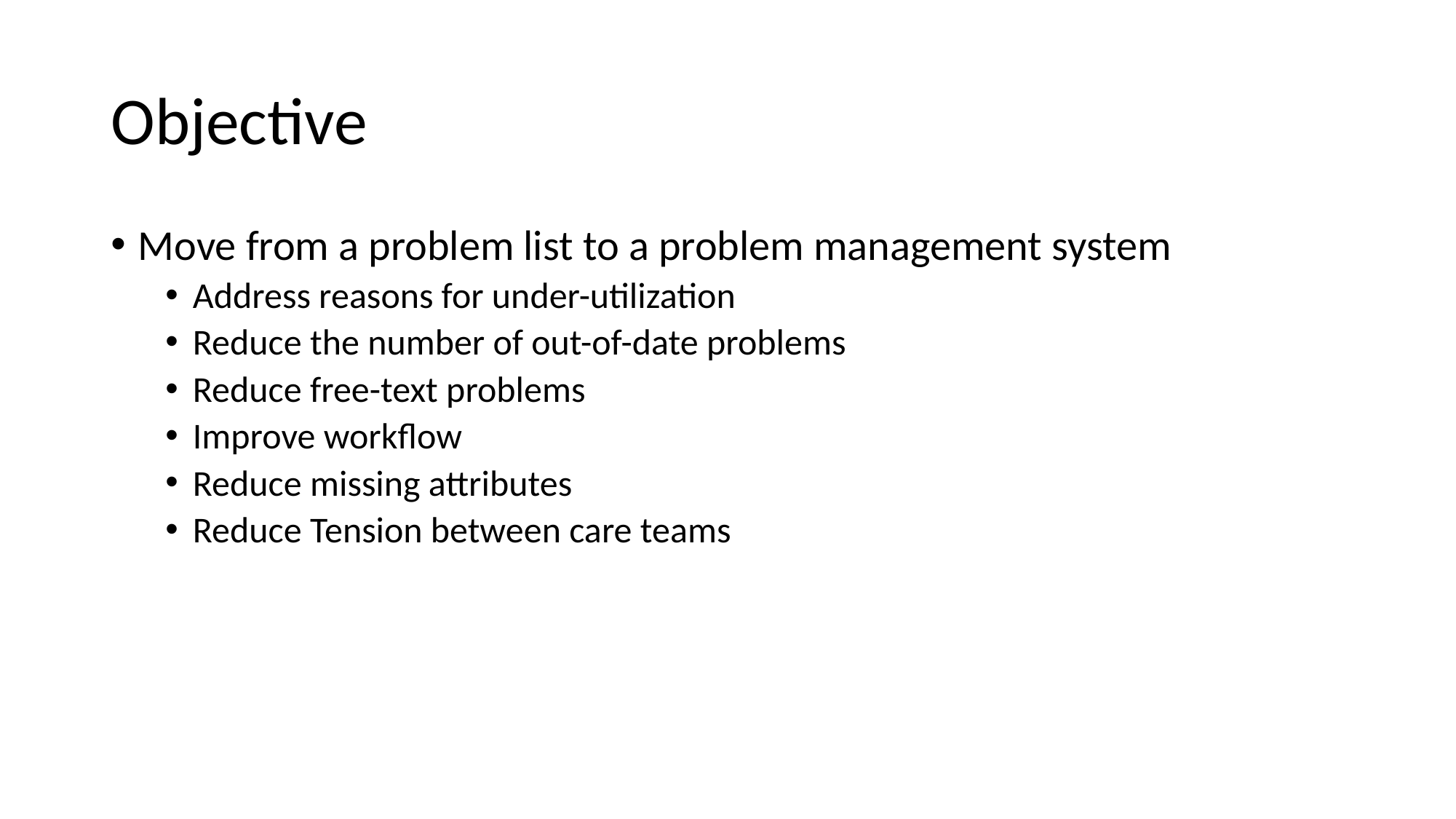

# Objective
Move from a problem list to a problem management system
Address reasons for under-utilization
Reduce the number of out-of-date problems
Reduce free-text problems
Improve workflow
Reduce missing attributes
Reduce Tension between care teams